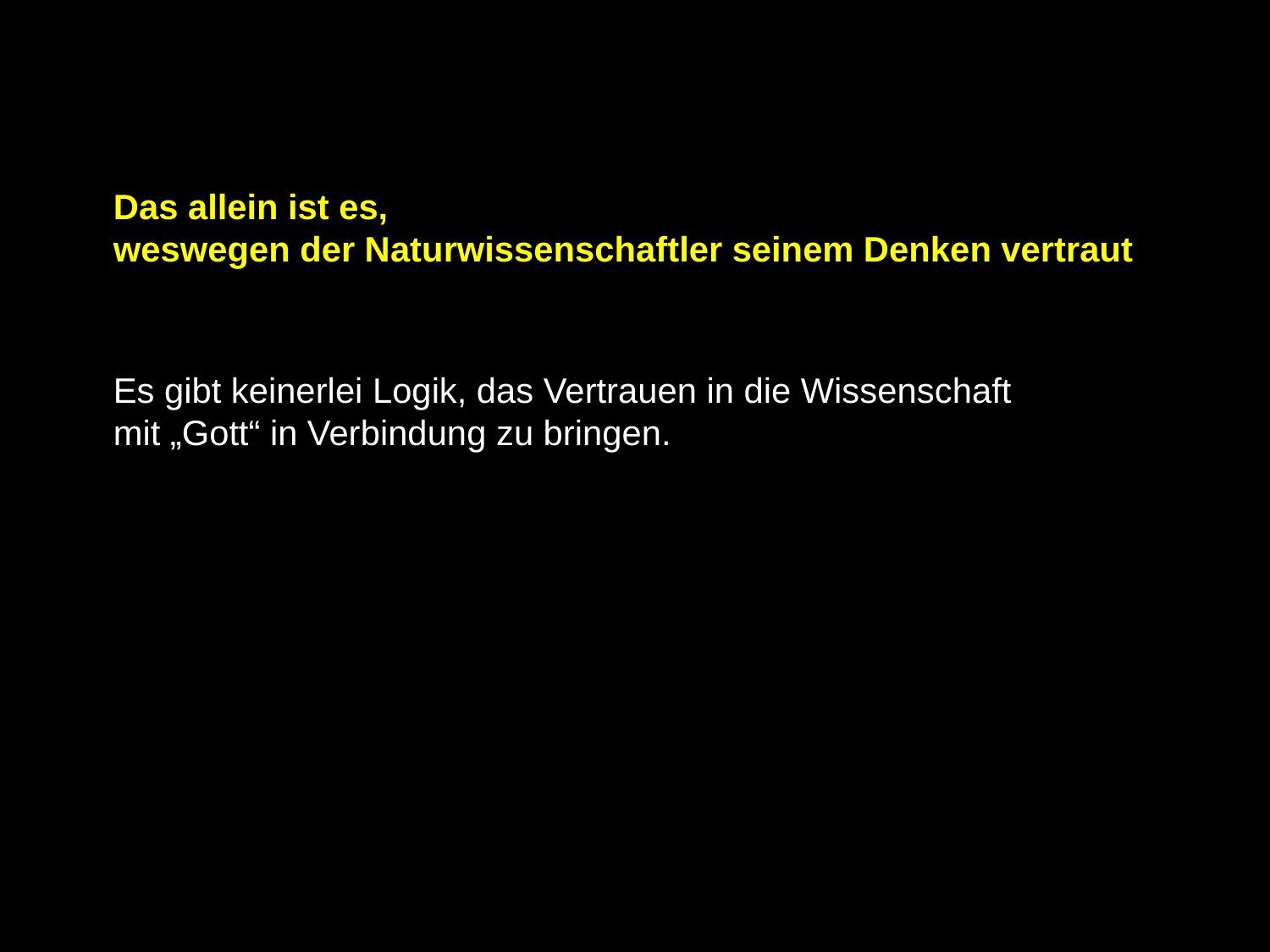

Das allein ist es,
weswegen der Naturwissenschaftler seinem Denken vertraut
Es gibt keinerlei Logik, das Vertrauen in die Wissenschaft
mit „Gott“ in Verbindung zu bringen.